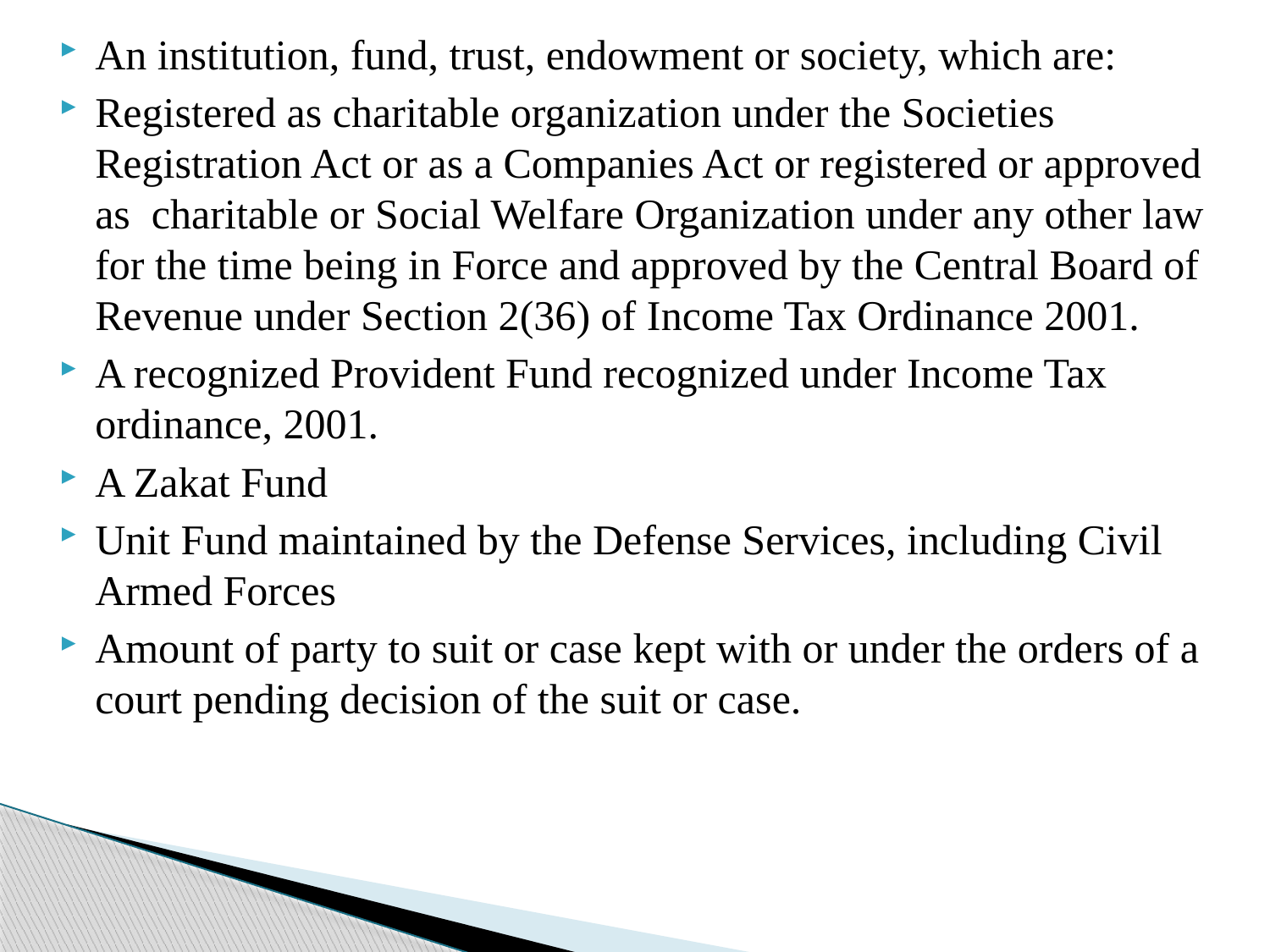

An institution, fund, trust, endowment or society, which are:
Registered as charitable organization under the Societies Registration Act or as a Companies Act or registered or approved as  charitable or Social Welfare Organization under any other law for the time being in Force and approved by the Central Board of Revenue under Section 2(36) of Income Tax Ordinance 2001.
A recognized Provident Fund recognized under Income Tax ordinance, 2001.
A Zakat Fund
Unit Fund maintained by the Defense Services, including Civil Armed Forces
Amount of party to suit or case kept with or under the orders of a court pending decision of the suit or case.